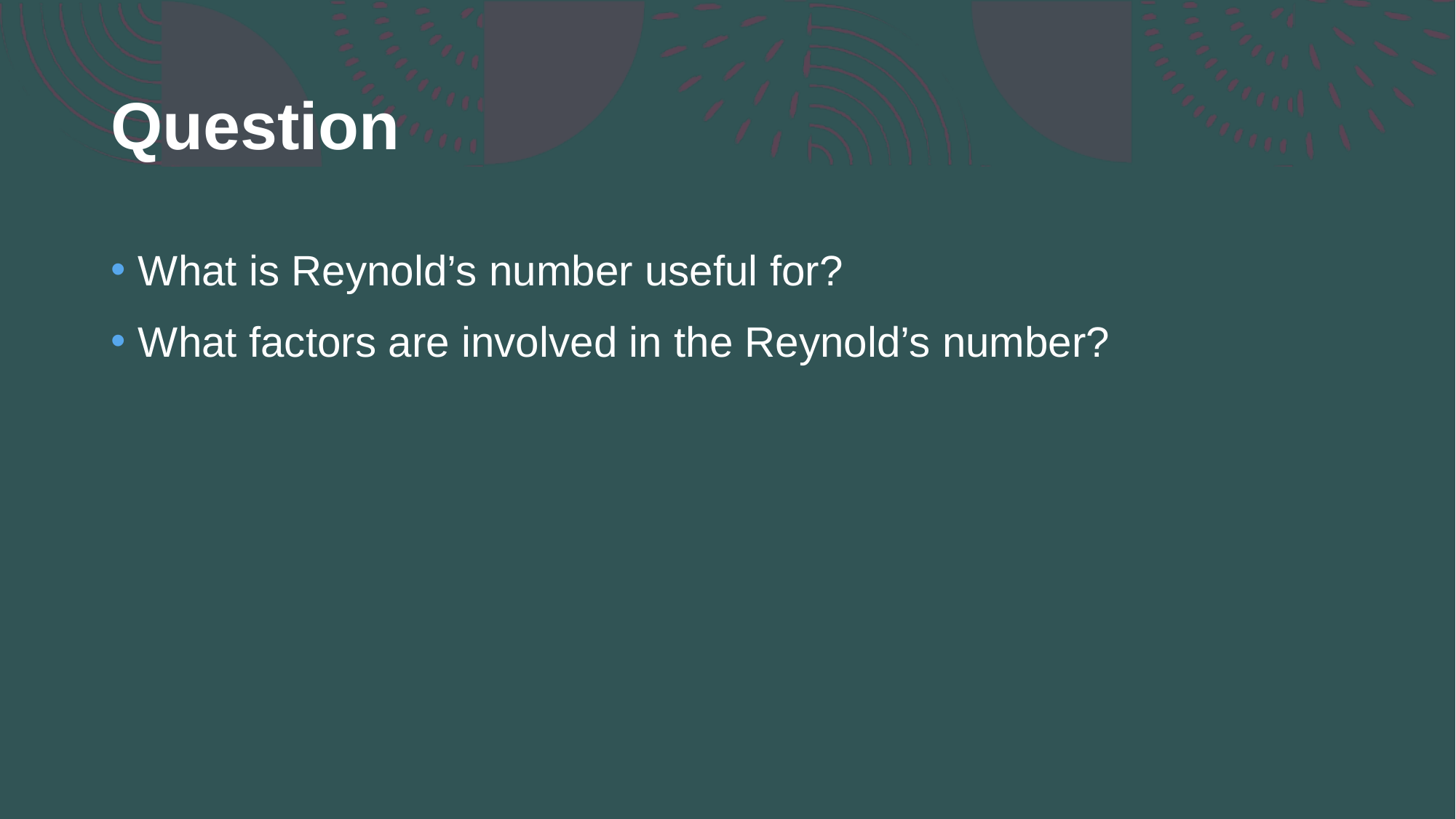

# Question
What is Reynold’s number useful for?
What factors are involved in the Reynold’s number?